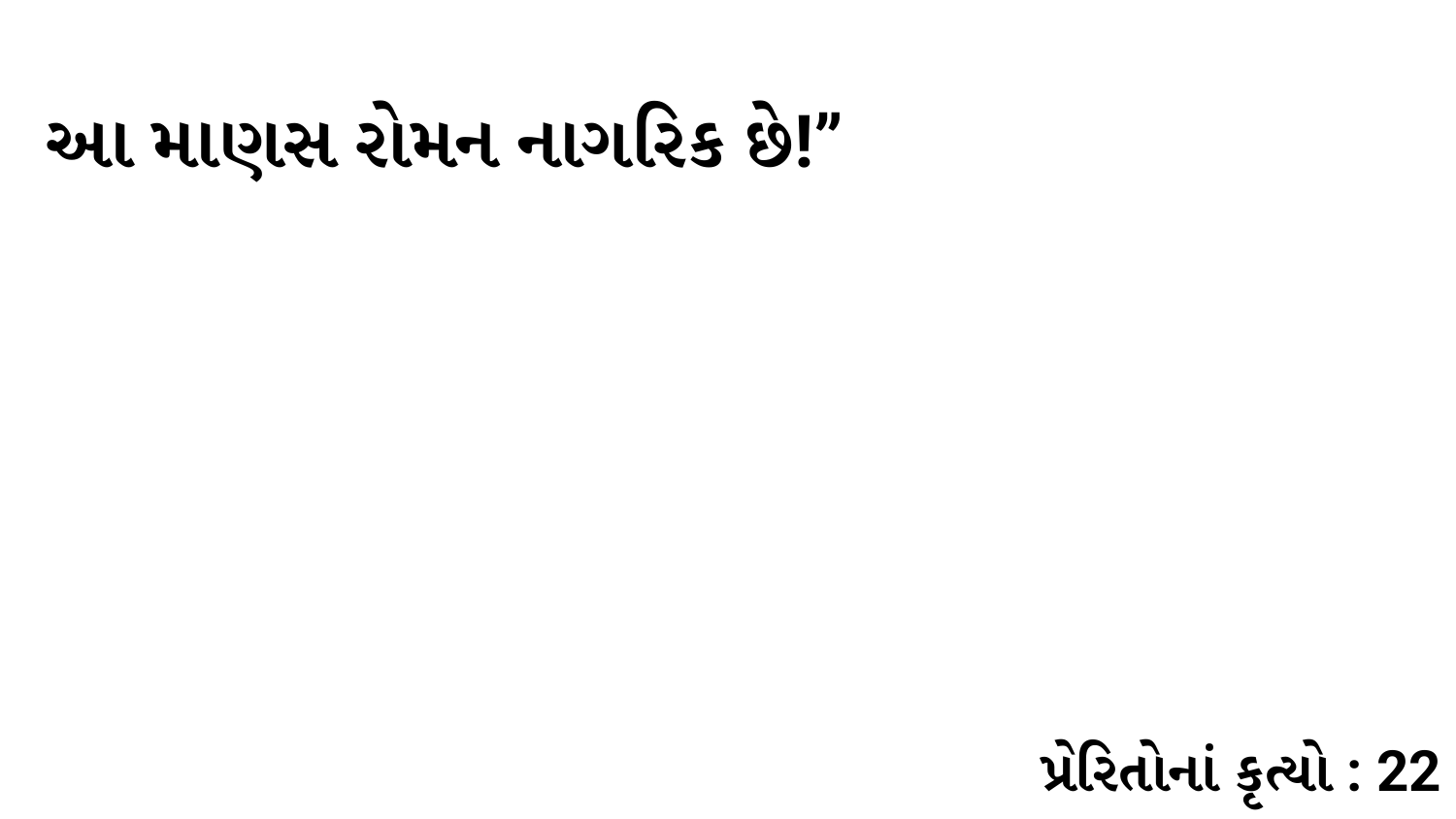

આ માણસ રોમન નાગરિક છે!”
પ્રેરિતોનાં કૃત્યો : 22